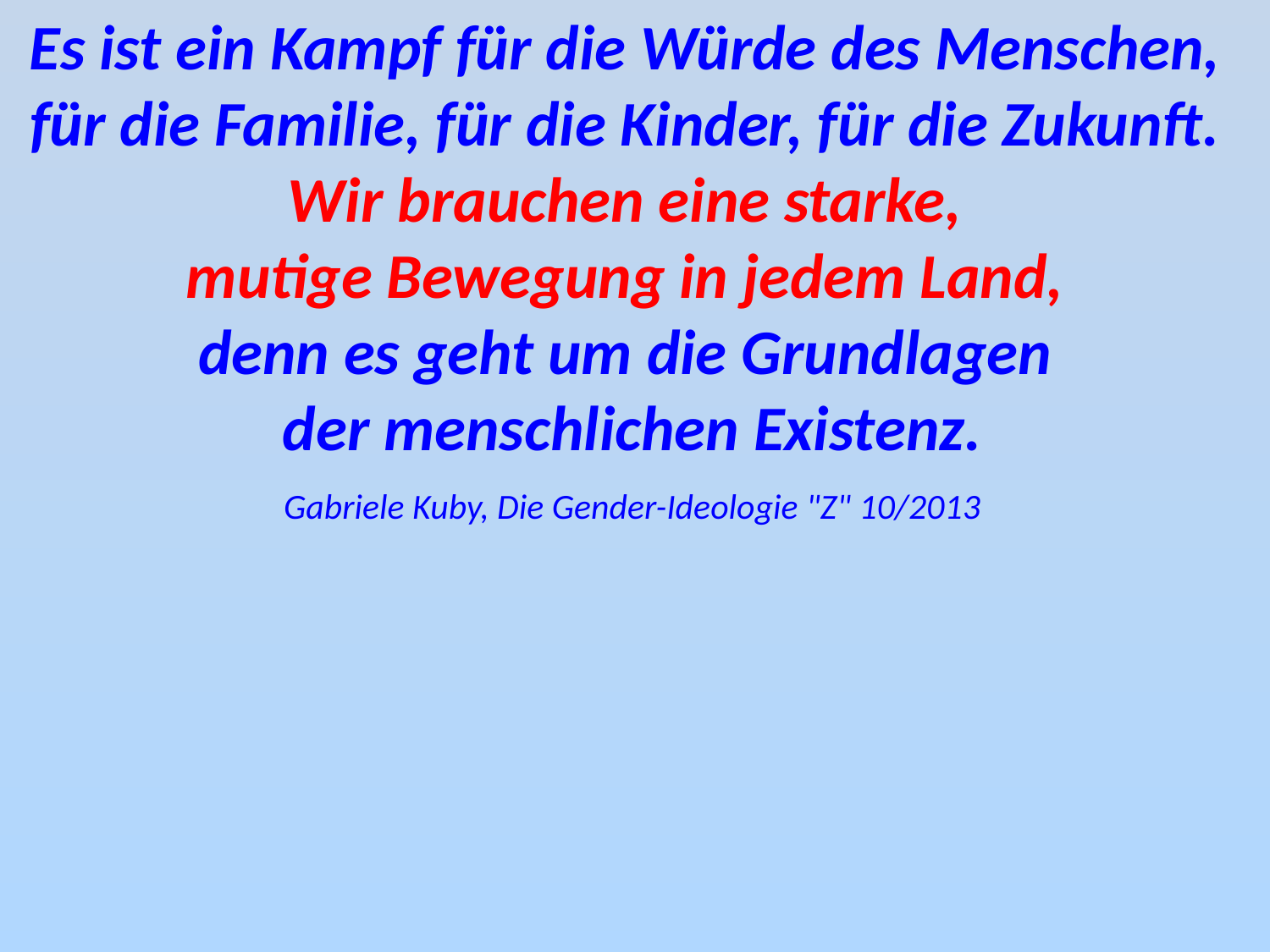

Es ist ein Kampf für die Würde des Menschen,
für die Familie, für die Kinder, für die Zukunft.
Wir brauchen eine starke,
mutige Bewegung in jedem Land,
denn es geht um die Grundlagen
der menschlichen Existenz.

Gabriele Kuby, Die Gender-Ideologie "Z" 10/2013